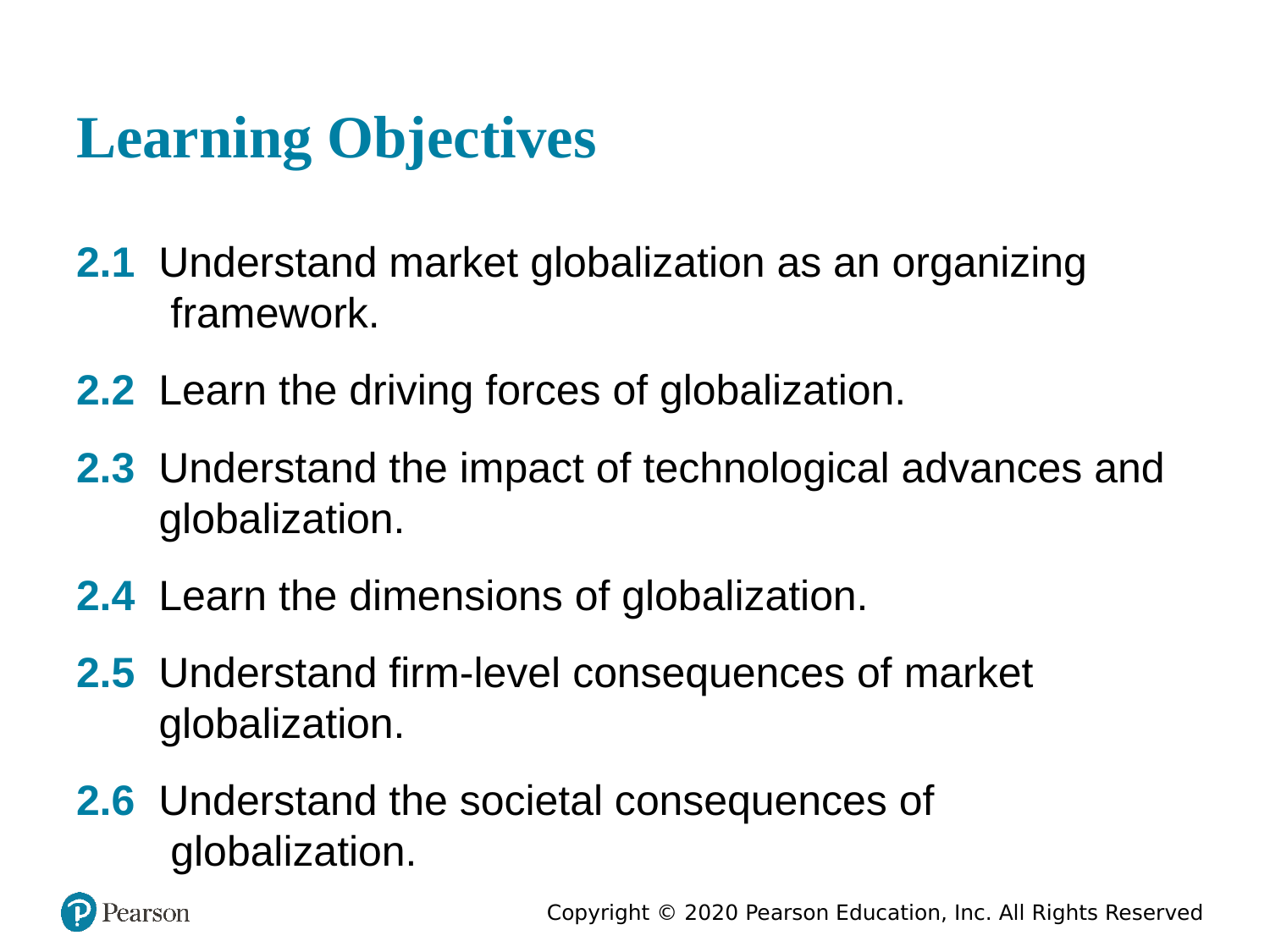

# Learning Objectives
2.1  Understand market globalization as an organizing
        framework.
2.2  Learn the driving forces of globalization.
2.3  Understand the impact of technological advances and
       globalization.
2.4  Learn the dimensions of globalization.
2.5  Understand firm-level consequences of market
       globalization.
2.6  Understand the societal consequences of
        globalization.